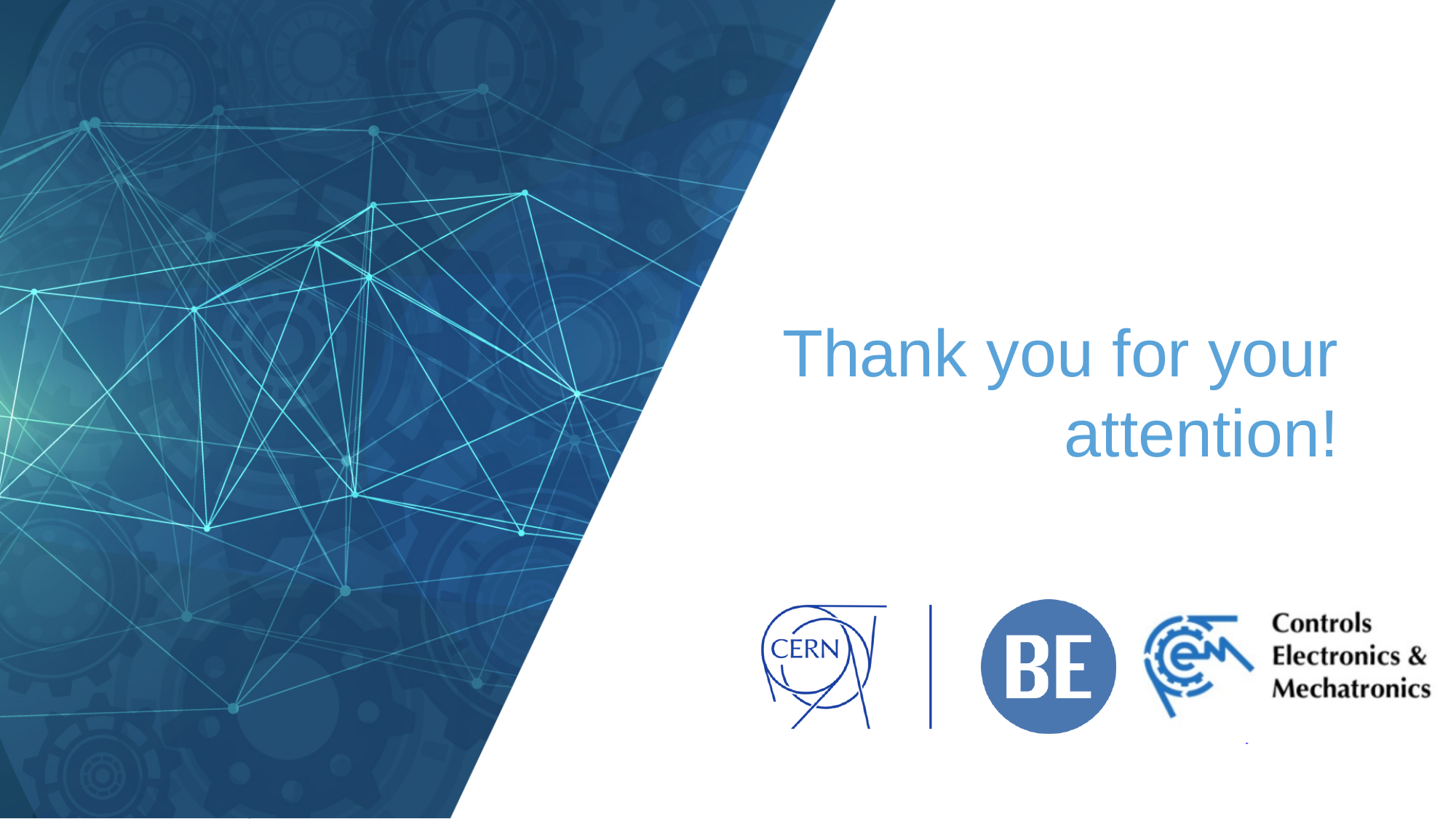

Thank you for your attention!
S. Fiore - 2024 CHARM user planning
13